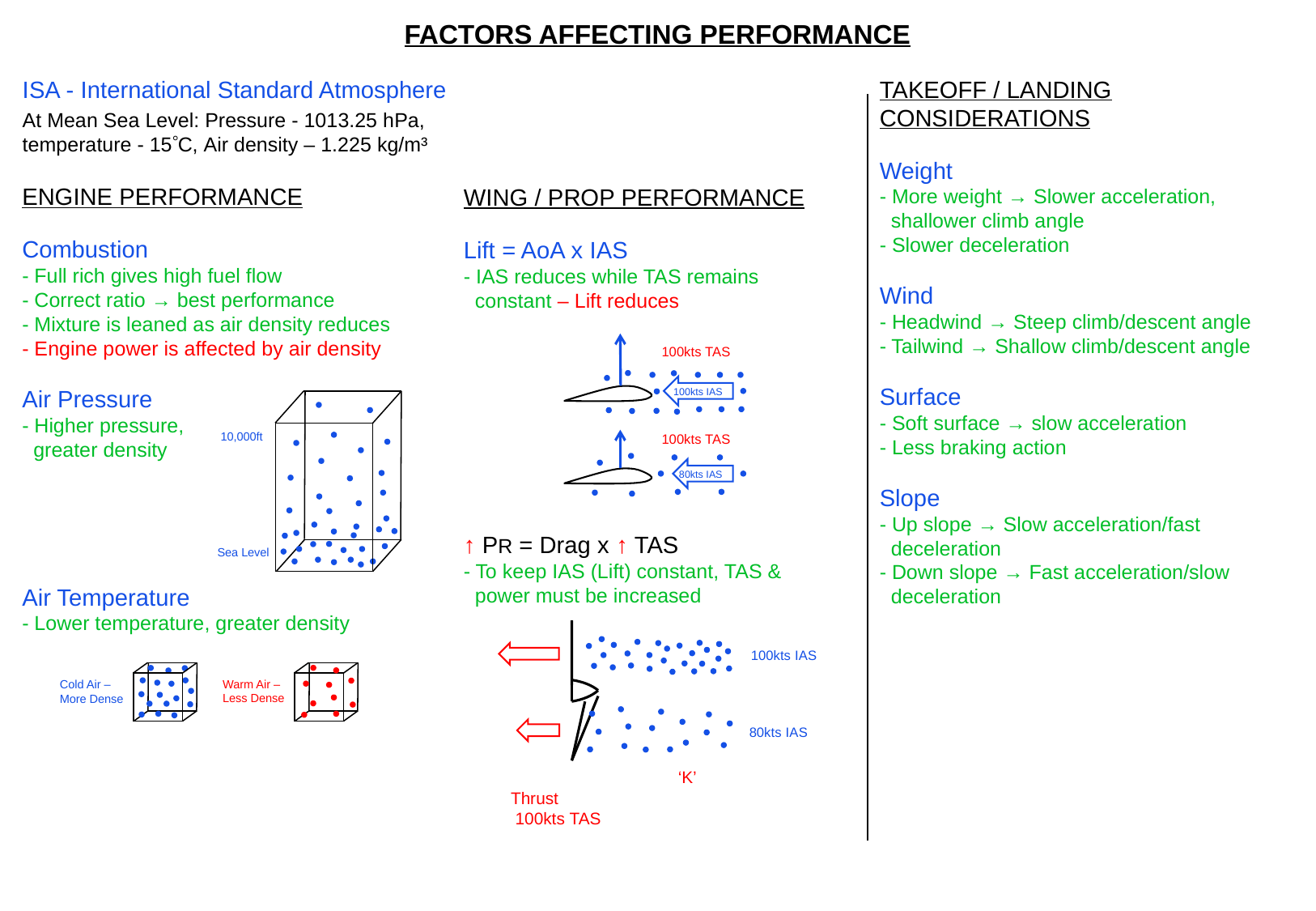

FACTORS AFFECTING PERFORMANCE
TAKEOFF / LANDING CONSIDERATIONS

Weight
- More weight → Slower acceleration,
  shallower climb angle
- Slower deceleration

Wind
- Headwind → Steep climb/descent angle
- Tailwind → Shallow climb/descent angle

Surface
- Soft surface → slow acceleration
- Less braking action

Slope
- Up slope → Slow acceleration/fast
  deceleration
- Down slope → Fast acceleration/slow
  deceleration
ISA - International Standard Atmosphere
At Mean Sea Level: Pressure - 1013.25 hPa, temperature - 15°C, Air density – 1.225 kg/m³
ENGINE PERFORMANCE

Combustion
- Full rich gives high fuel flow
- Correct ratio → best performance
- Mixture is leaned as air density reduces
- Engine power is affected by air density

Air Pressure
- Higher pressure,
  greater density

Air Temperature
- Lower temperature, greater density
WING / PROP PERFORMANCE

Lift = AoA x IAS
- IAS reduces while TAS remains
  constant – Lift reduces

↑ PR = Drag x ↑ TAS
- To keep IAS (Lift) constant, TAS &
  power must be increased
100kts TAS

100kts IAS

10,000ft
100kts TAS

80kts IAS

Sea Level

100kts IAS

Warm Air – Less Dense
Cold Air – More Dense

80kts IAS

‘K’
Thrust		  100kts TAS